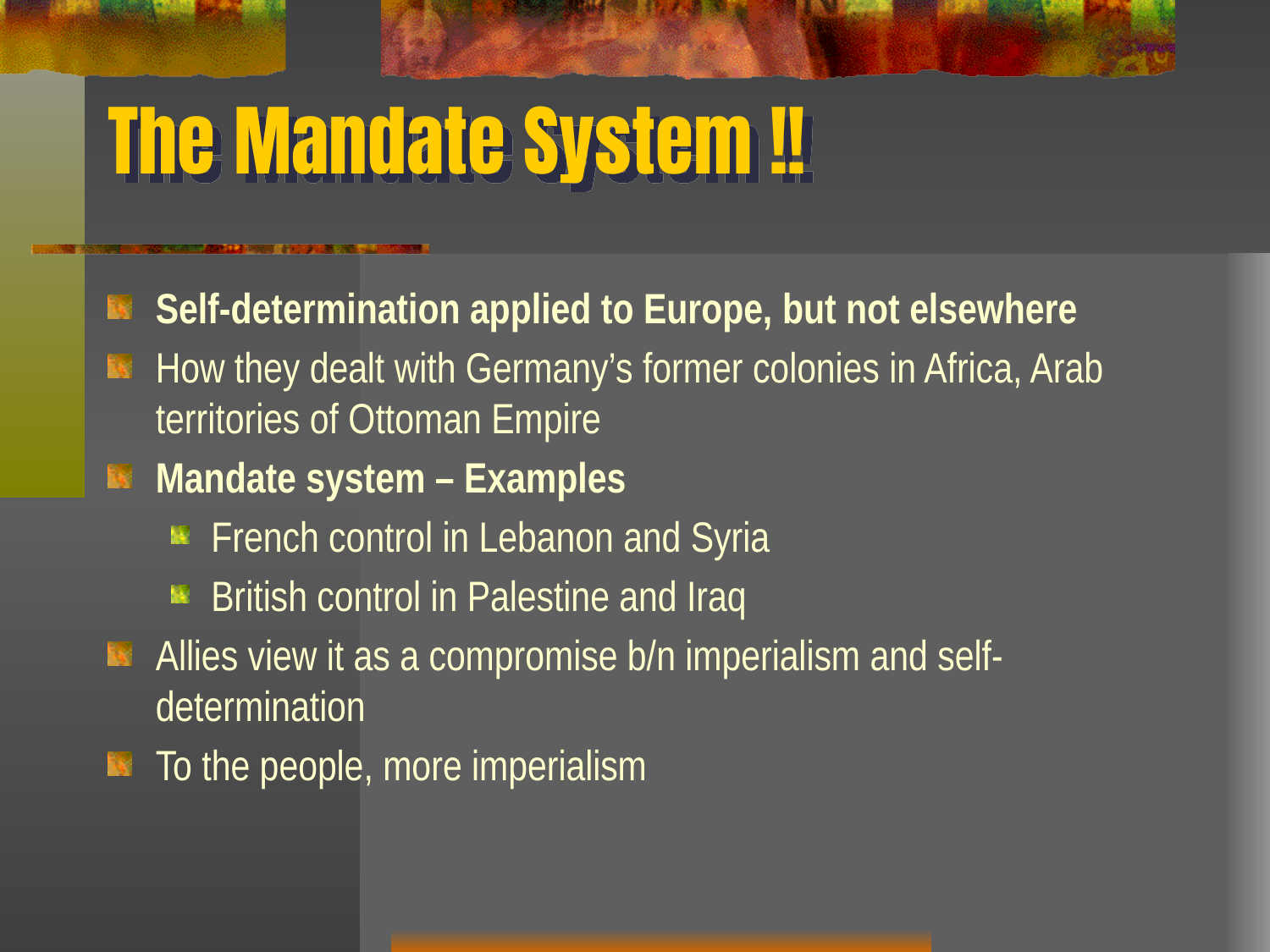

# The Mandate System !!
Self-determination applied to Europe, but not elsewhere
How they dealt with Germany’s former colonies in Africa, Arab territories of Ottoman Empire
Mandate system – Examples
French control in Lebanon and Syria
British control in Palestine and Iraq
Allies view it as a compromise b/n imperialism and self-determination
To the people, more imperialism